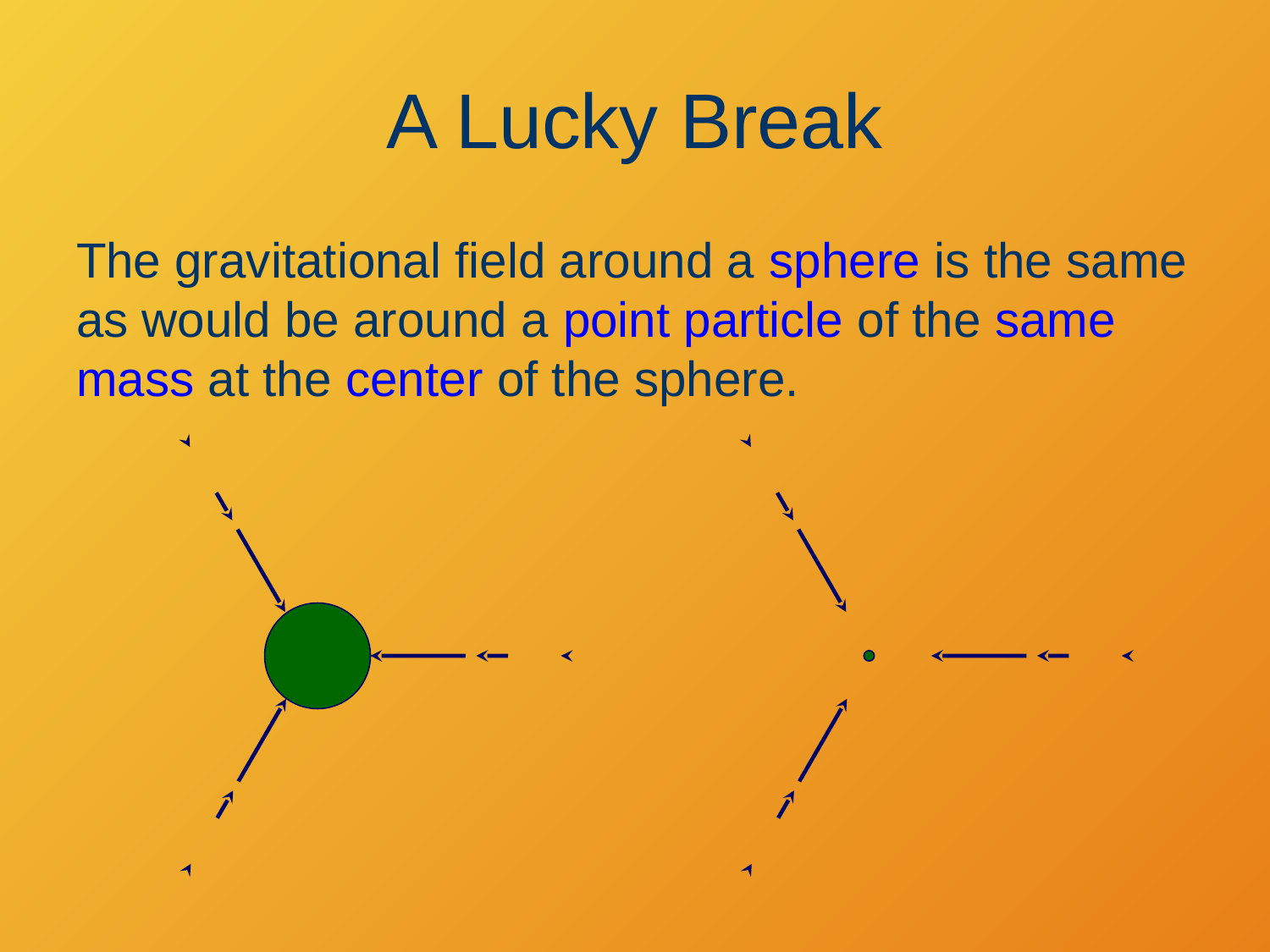

# A Lucky Break
The gravitational field around a sphere is the same as would be around a point particle of the same mass at the center of the sphere.